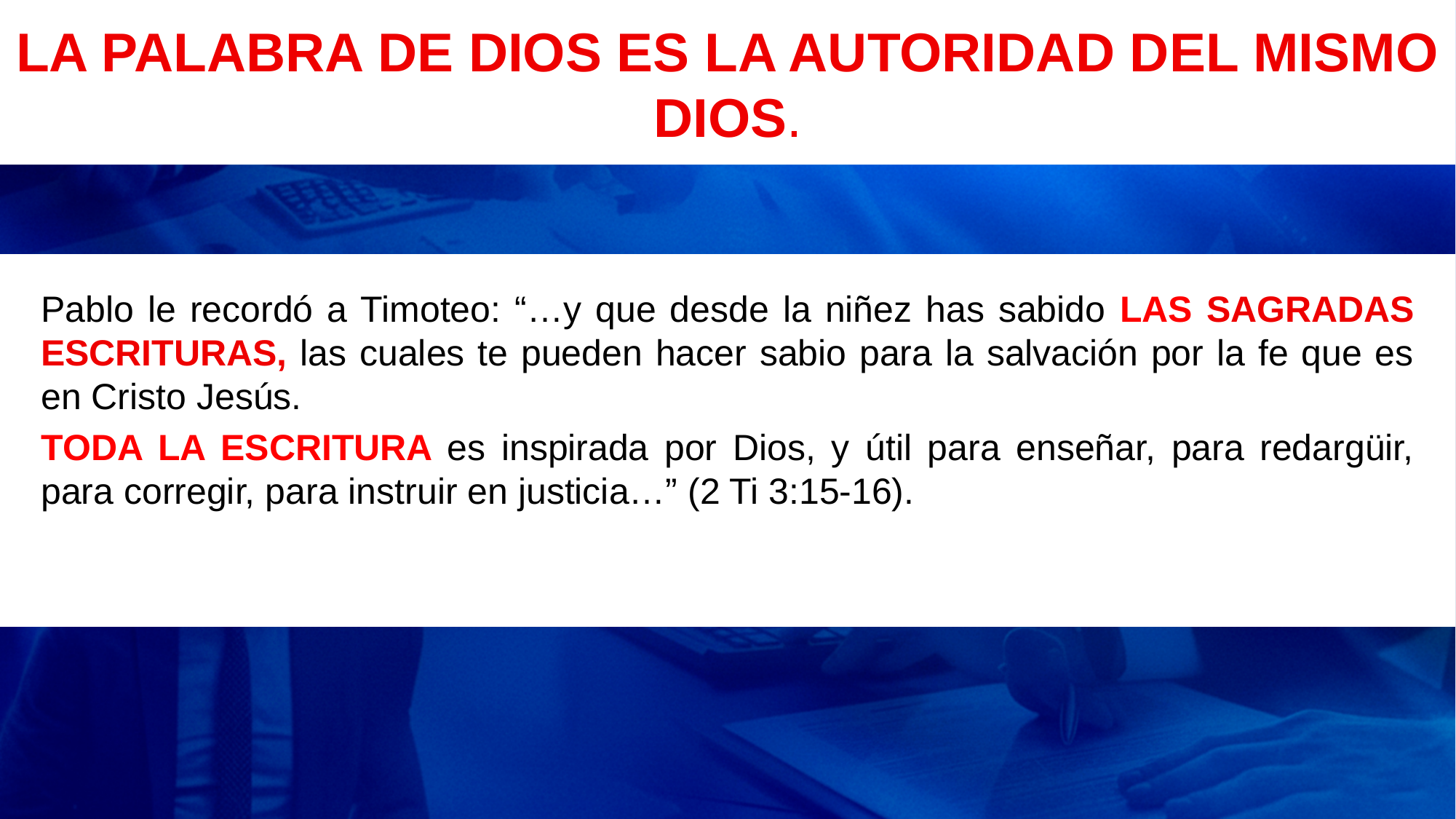

LA PALABRA DE DIOS ES LA AUTORIDAD DEL MISMO DIOS.

Pablo le recordó a Timoteo: “…y que desde la niñez has sabido LAS SAGRADAS ESCRITURAS, las cuales te pueden hacer sabio para la salvación por la fe que es en Cristo Jesús.
TODA LA ESCRITURA es inspirada por Dios, y útil para enseñar, para redargüir, para corregir, para instruir en justicia…” (2 Ti 3:15-16).